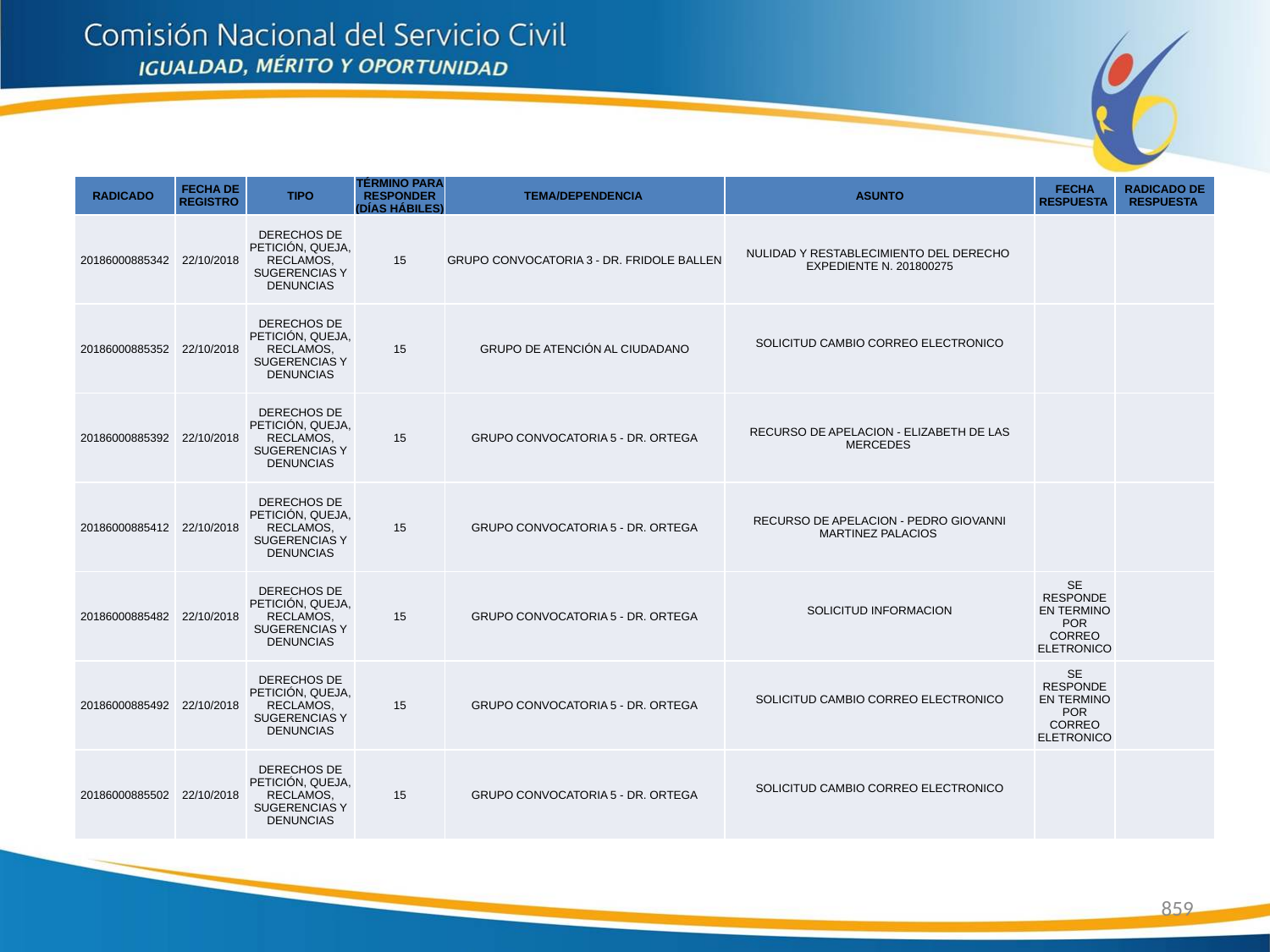

| RADICADO | FECHA DE REGISTRO | TIPO | TÉRMINO PARA RESPONDER (DÍAS HÁBILES) | TEMA/DEPENDENCIA | ASUNTO | FECHA RESPUESTA | RADICADO DE RESPUESTA |
| --- | --- | --- | --- | --- | --- | --- | --- |
| 20186000885342 | 22/10/2018 | DERECHOS DE PETICIÓN, QUEJA, RECLAMOS, SUGERENCIAS Y DENUNCIAS | 15 | GRUPO CONVOCATORIA 3 - DR. FRIDOLE BALLEN | NULIDAD Y RESTABLECIMIENTO DEL DERECHO EXPEDIENTE N. 201800275 |  |  |
| 20186000885352 | 22/10/2018 | DERECHOS DE PETICIÓN, QUEJA, RECLAMOS, SUGERENCIAS Y DENUNCIAS | 15 | GRUPO DE ATENCIÓN AL CIUDADANO | SOLICITUD CAMBIO CORREO ELECTRONICO |  |  |
| 20186000885392 | 22/10/2018 | DERECHOS DE PETICIÓN, QUEJA, RECLAMOS, SUGERENCIAS Y DENUNCIAS | 15 | GRUPO CONVOCATORIA 5 - DR. ORTEGA | RECURSO DE APELACION - ELIZABETH DE LAS MERCEDES |  |  |
| 20186000885412 | 22/10/2018 | DERECHOS DE PETICIÓN, QUEJA, RECLAMOS, SUGERENCIAS Y DENUNCIAS | 15 | GRUPO CONVOCATORIA 5 - DR. ORTEGA | RECURSO DE APELACION - PEDRO GIOVANNI MARTINEZ PALACIOS |  |  |
| 20186000885482 | 22/10/2018 | DERECHOS DE PETICIÓN, QUEJA, RECLAMOS, SUGERENCIAS Y DENUNCIAS | 15 | GRUPO CONVOCATORIA 5 - DR. ORTEGA | SOLICITUD INFORMACION | SE RESPONDE EN TERMINO POR CORREO ELETRONICO |  |
| 20186000885492 | 22/10/2018 | DERECHOS DE PETICIÓN, QUEJA, RECLAMOS, SUGERENCIAS Y DENUNCIAS | 15 | GRUPO CONVOCATORIA 5 - DR. ORTEGA | SOLICITUD CAMBIO CORREO ELECTRONICO | SE RESPONDE EN TERMINO POR CORREO ELETRONICO |  |
| 20186000885502 | 22/10/2018 | DERECHOS DE PETICIÓN, QUEJA, RECLAMOS, SUGERENCIAS Y DENUNCIAS | 15 | GRUPO CONVOCATORIA 5 - DR. ORTEGA | SOLICITUD CAMBIO CORREO ELECTRONICO |  |  |
859